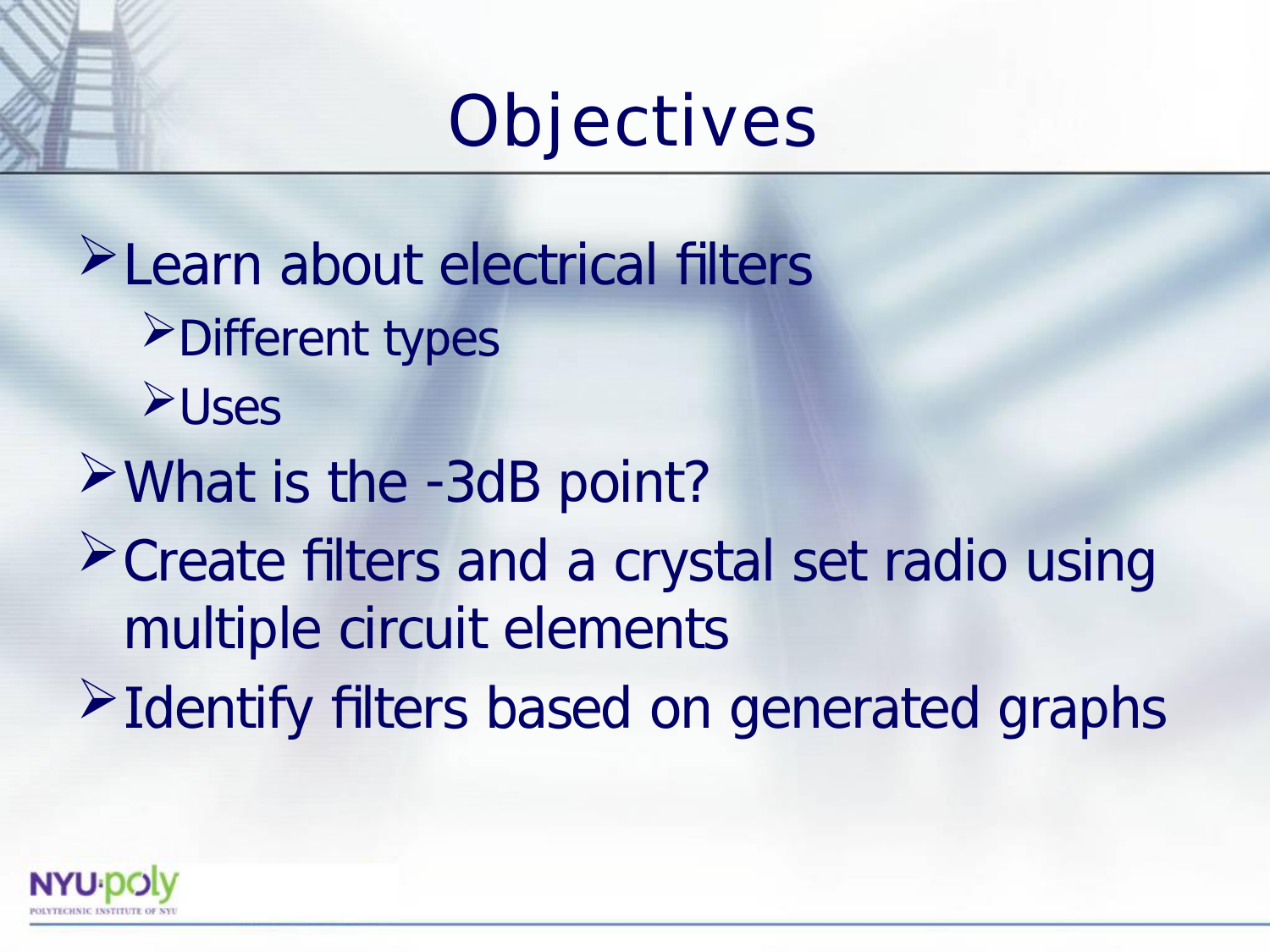

# Objectives
Learn about electrical filters
Different types
Uses
What is the -3dB point?
Create filters and a crystal set radio using multiple circuit elements
Identify filters based on generated graphs